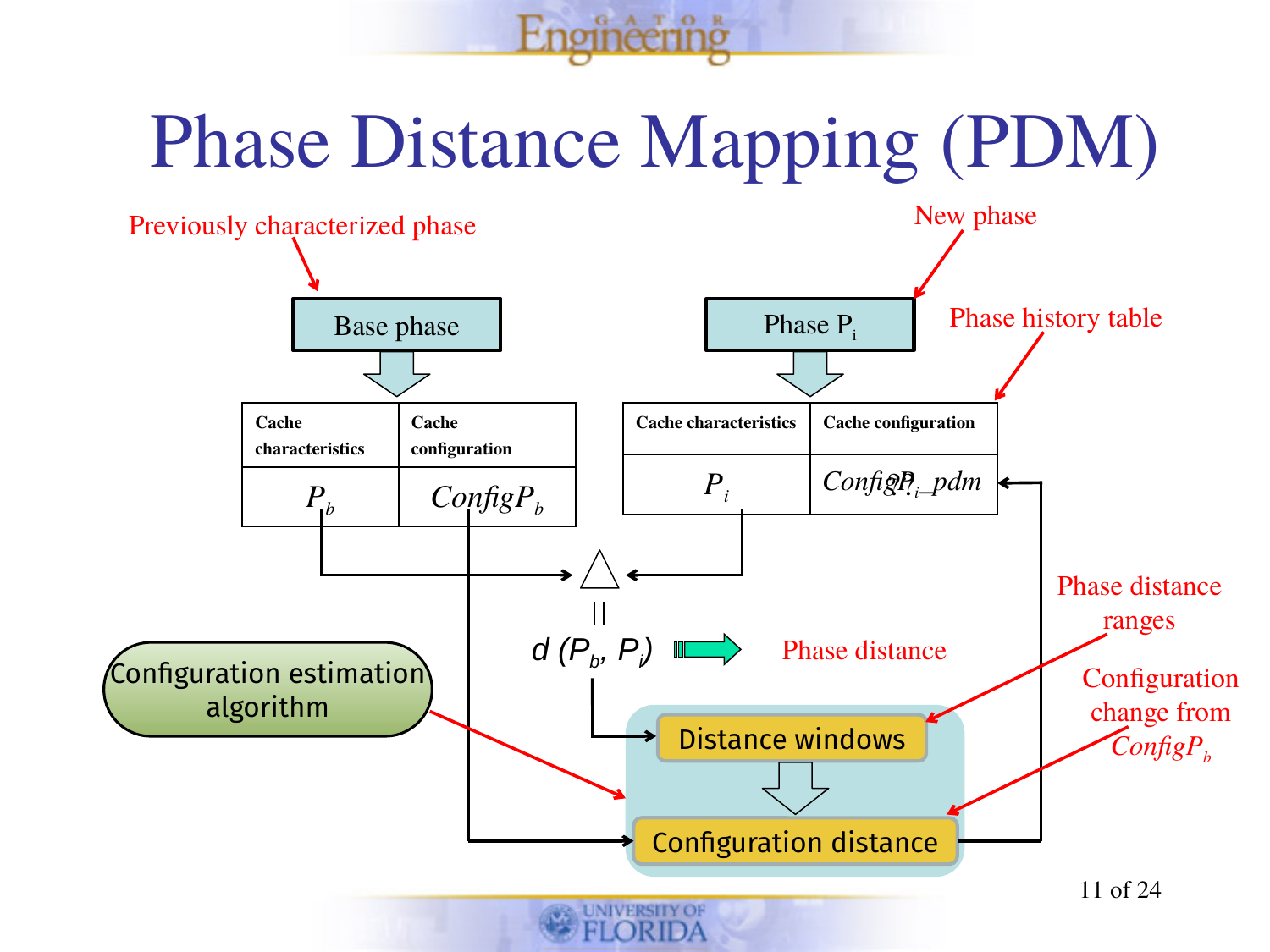

Phase Distance Mapping (PDM)
New phase
Previously characterized phase
Phase history table
Base phase
Phase Pi

| Cache characteristics | Cache configuration |
| --- | --- |
| Pb | ConfigPb |
| Cache characteristics | Cache configuration |
| --- | --- |
| Pi |  |
ConfigPi_pdm
??

Phase distance
ranges
d (Pb, Pi)
Phase distance

Configuration estimation
algorithm
Configuration
change from
ConfigPb

Distance windows

Configuration distance
11 of 24